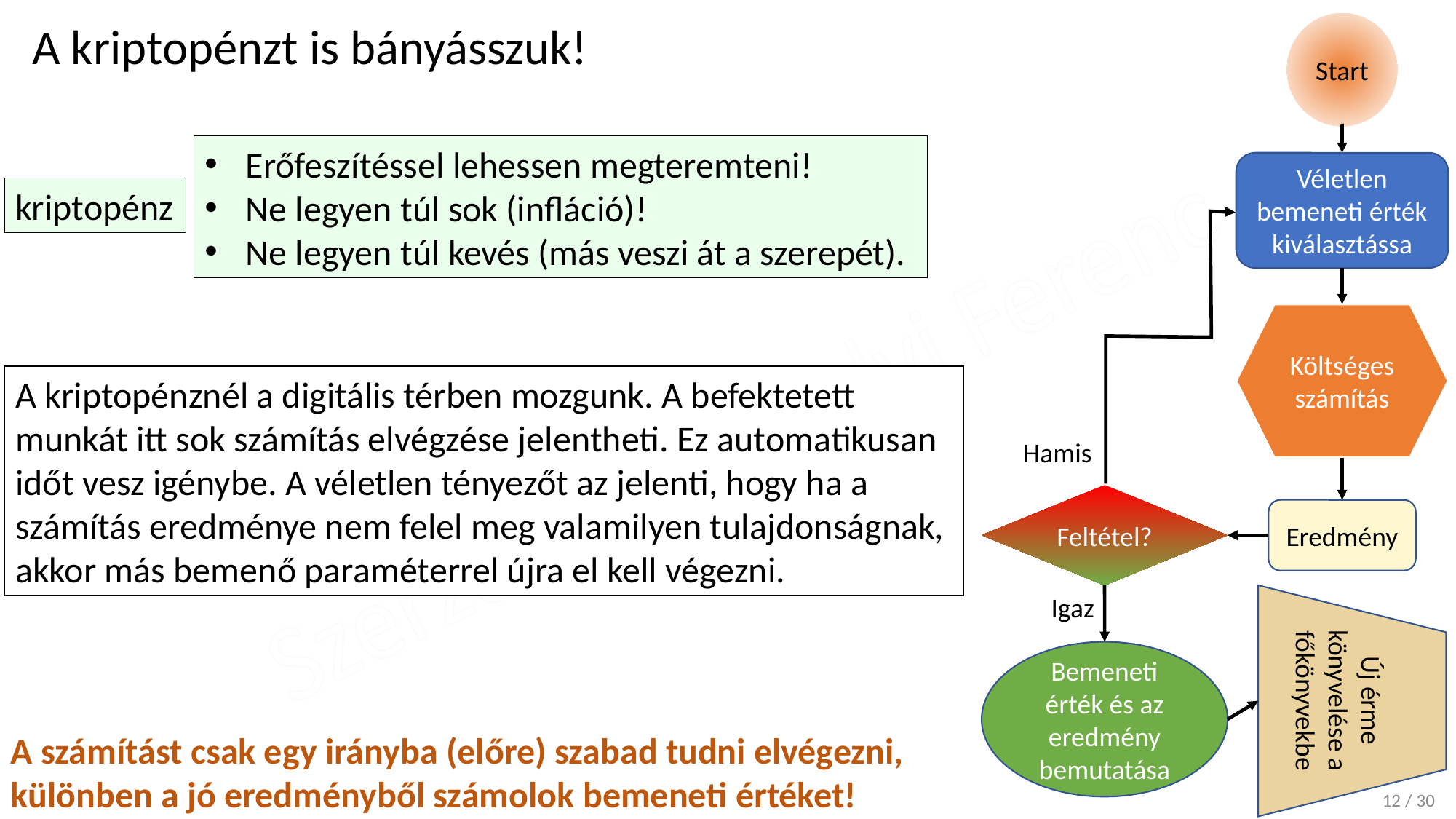

A kriptopénzt is bányásszuk!
Start
Erőfeszítéssel lehessen megteremteni!
Ne legyen túl sok (infláció)!
Ne legyen túl kevés (más veszi át a szerepét).
Véletlen bemeneti érték kiválasztássa
kriptopénz

Költséges számítás
A kriptopénznél a digitális térben mozgunk. A befektetett munkát itt sok számítás elvégzése jelentheti. Ez automatikusan időt vesz igénybe. A véletlen tényezőt az jelenti, hogy ha a számítás eredménye nem felel meg valamilyen tulajdonságnak, akkor más bemenő paraméterrel újra el kell végezni.

Hamis
Feltétel?
Eredmény
Igaz
Új érme könyvelése a főkönyvekbe
Bemeneti érték és az eredmény bemutatása
A számítást csak egy irányba (előre) szabad tudni elvégezni, különben a jó eredményből számolok bemeneti értéket!
12 / 30